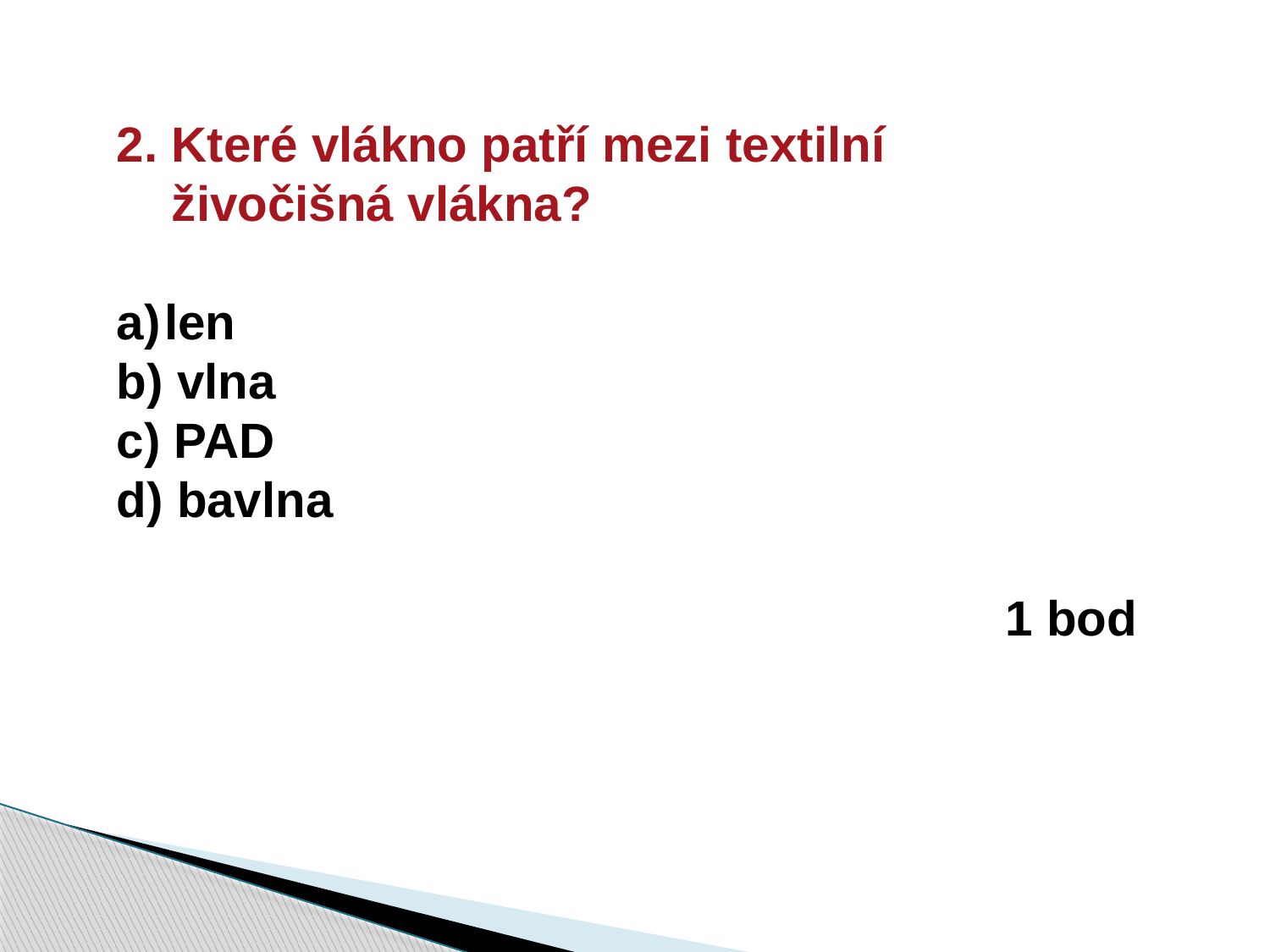

2. Které vlákno patří mezi textilní
    živočišná vlákna?

len
b) vlna
c) PAD
d) bavlna

							1 bod